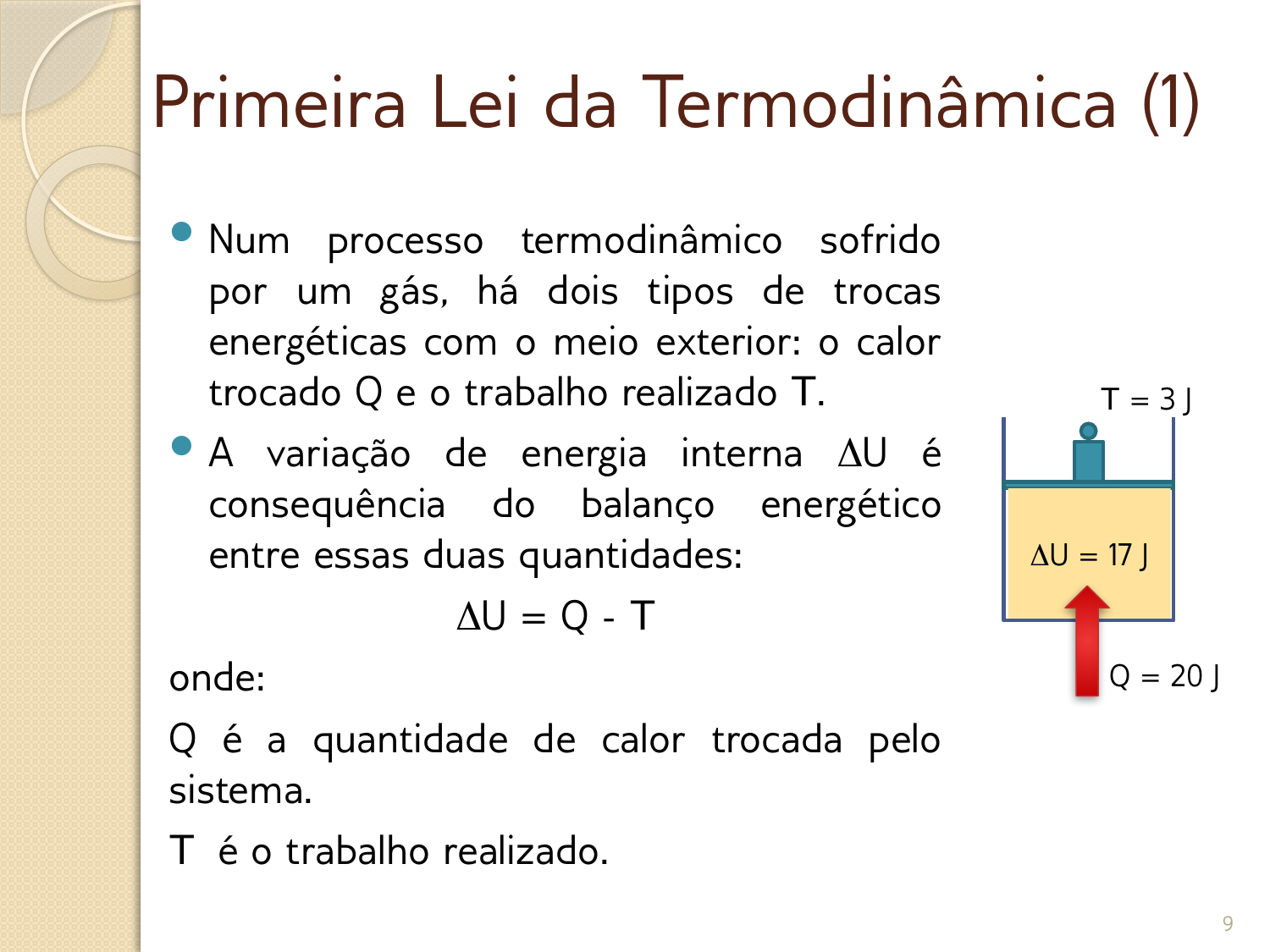

# Primeira Lei da Termodinâmica (1)
Num processo termodinâmico sofrido por um gás, há dois tipos de trocas energéticas com o meio exterior: o calor trocado Q e o trabalho realizado T.
A variação de energia interna ΔU é consequência do balanço energético entre essas duas quantidades:
ΔU = Q - T
onde:
Q é a quantidade de calor trocada pelo sistema.
T  é o trabalho realizado.
T = 3 J

ΔU = 17 J

Q = 20 J
9